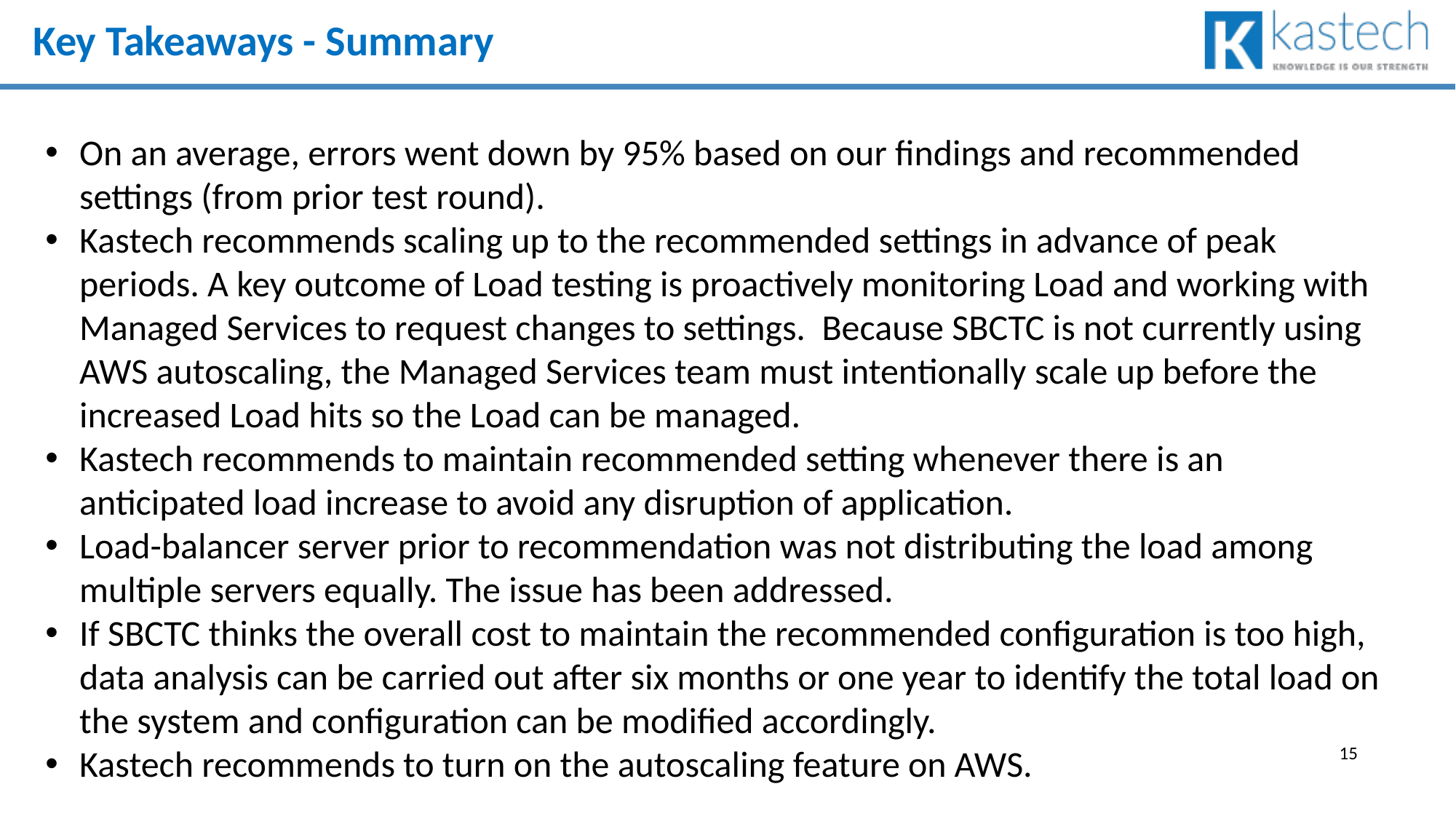

# Key Takeaways - Summary
On an average, errors went down by 95% based on our findings and recommended settings (from prior test round).
Kastech recommends scaling up to the recommended settings in advance of peak periods. A key outcome of Load testing is proactively monitoring Load and working with Managed Services to request changes to settings.  Because SBCTC is not currently using AWS autoscaling, the Managed Services team must intentionally scale up before the increased Load hits so the Load can be managed.
Kastech recommends to maintain recommended setting whenever there is an anticipated load increase to avoid any disruption of application.
Load-balancer server prior to recommendation was not distributing the load among multiple servers equally. The issue has been addressed.
If SBCTC thinks the overall cost to maintain the recommended configuration is too high, data analysis can be carried out after six months or one year to identify the total load on the system and configuration can be modified accordingly.
Kastech recommends to turn on the autoscaling feature on AWS.
15